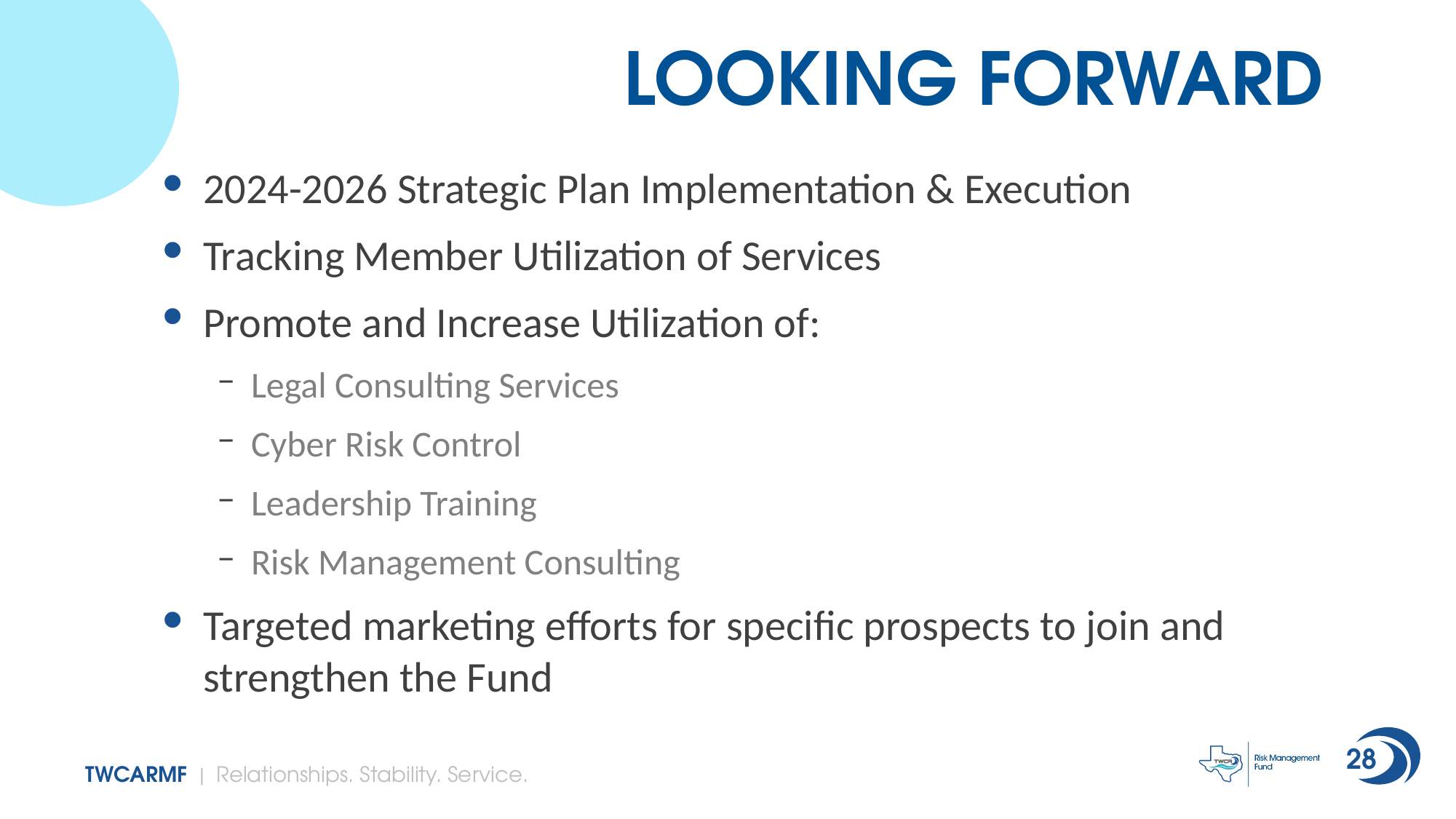

# LOOKING FORWARD
2024-2026 Strategic Plan Implementation & Execution
Tracking Member Utilization of Services
Promote and Increase Utilization of:
Legal Consulting Services
Cyber Risk Control
Leadership Training
Risk Management Consulting
Targeted marketing efforts for specific prospects to join and strengthen the Fund

28